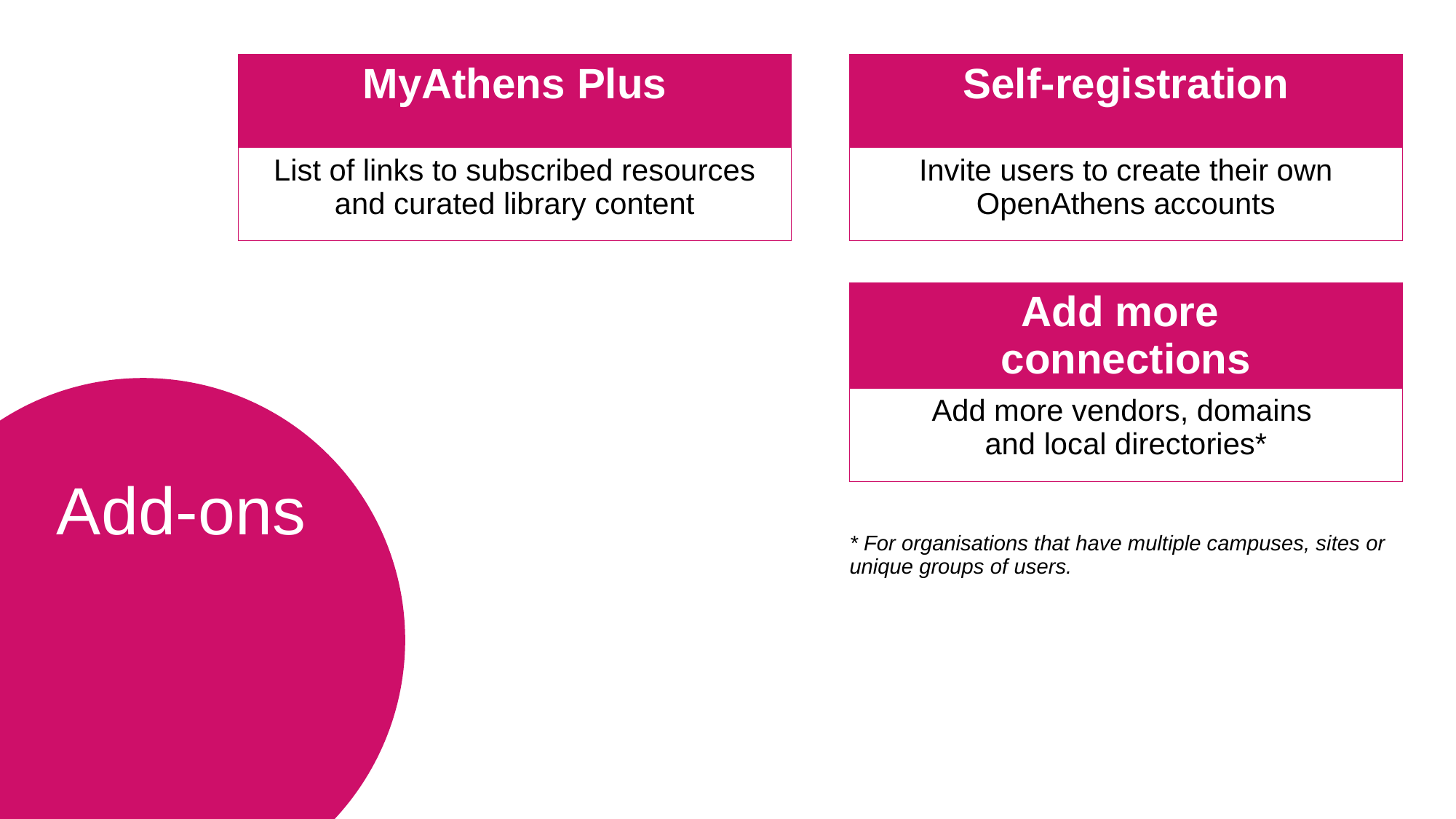

| MyAthens Plus |
| --- |
| List of links to subscribed resources and curated library content |
| Self-registration |
| --- |
| Invite users to create their own OpenAthens accounts |
| Add more connections |
| --- |
| Add more vendors, domains and local directories\* |

Add-ons
* For organisations that have multiple campuses, sites or unique groups of users.

3